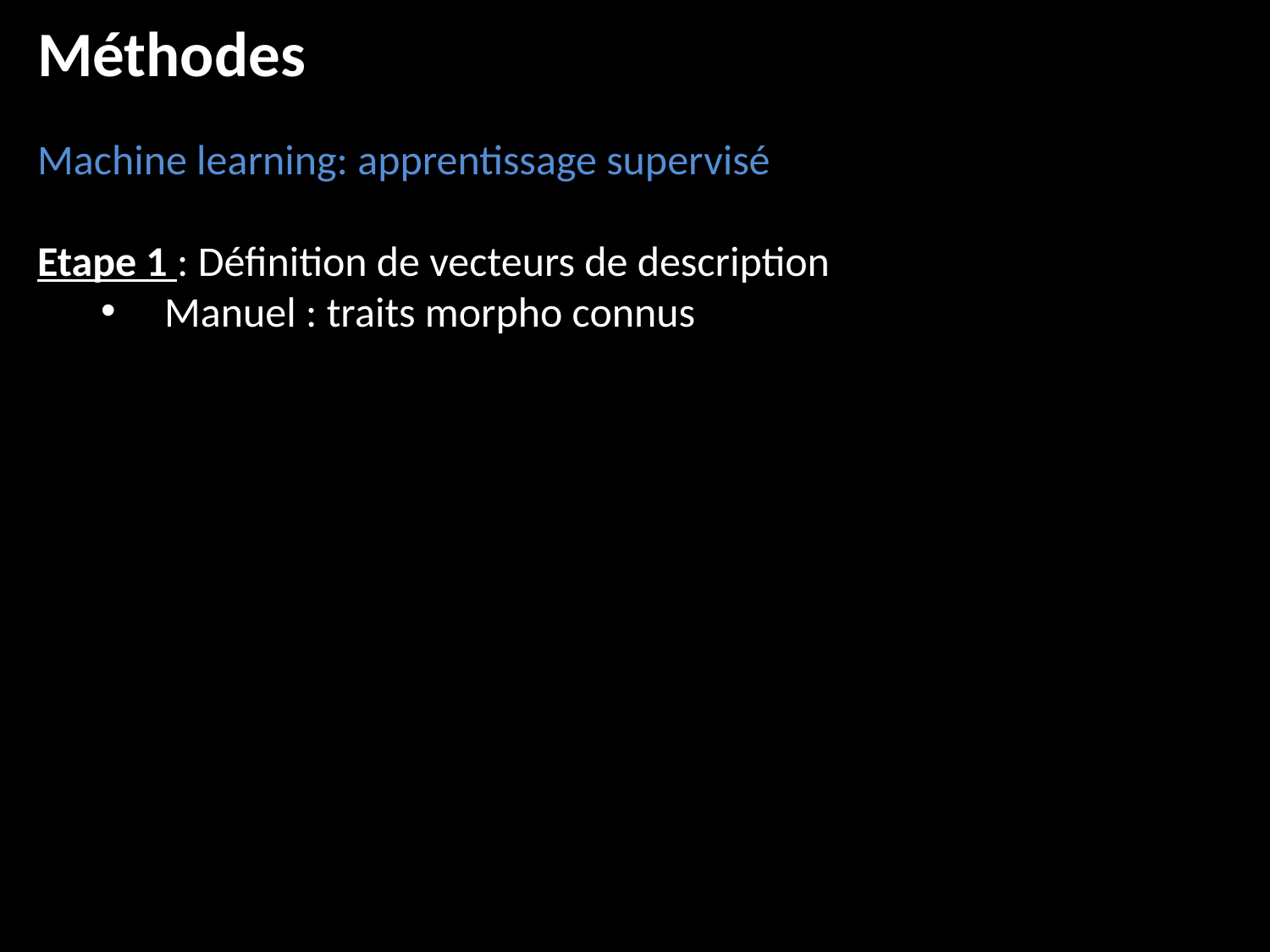

Méthodes
Machine learning: apprentissage supervisé

Etape 1 : Définition de vecteurs de description
Manuel : traits morpho connus